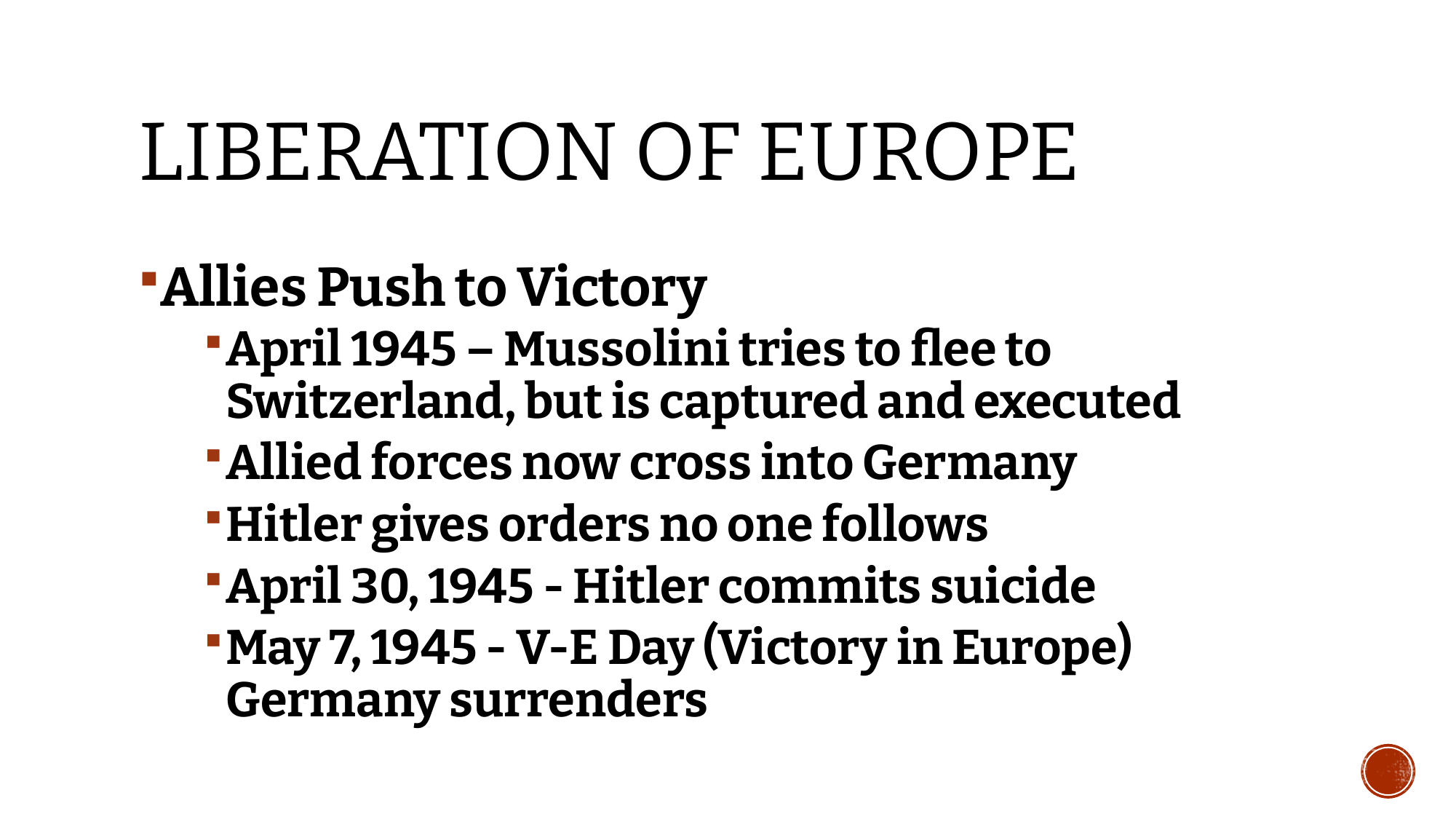

# Liberation of Europe
Allies Push to Victory
April 1945 – Mussolini tries to flee to Switzerland, but is captured and executed
Allied forces now cross into Germany
Hitler gives orders no one follows
April 30, 1945 - Hitler commits suicide
May 7, 1945 - V-E Day (Victory in Europe) Germany surrenders